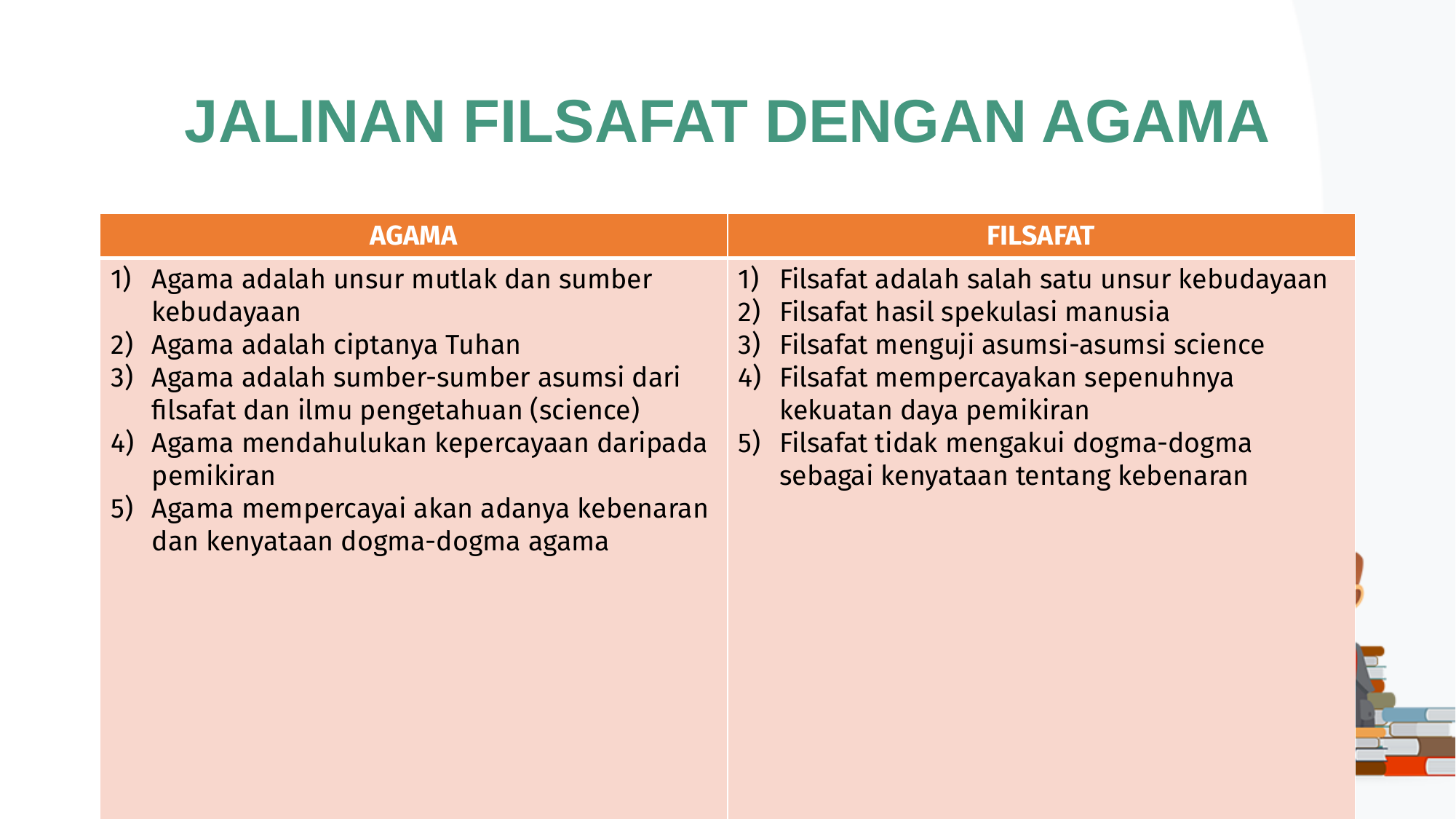

# JALINAN FILSAFAT DENGAN AGAMA
| AGAMA | FILSAFAT |
| --- | --- |
| Agama adalah unsur mutlak dan sumber kebudayaan Agama adalah ciptanya Tuhan Agama adalah sumber-sumber asumsi dari filsafat dan ilmu pengetahuan (science) Agama mendahulukan kepercayaan daripada pemikiran Agama mempercayai akan adanya kebenaran dan kenyataan dogma-dogma agama | Filsafat adalah salah satu unsur kebudayaan Filsafat hasil spekulasi manusia Filsafat menguji asumsi-asumsi science Filsafat mempercayakan sepenuhnya kekuatan daya pemikiran Filsafat tidak mengakui dogma-dogma sebagai kenyataan tentang kebenaran |